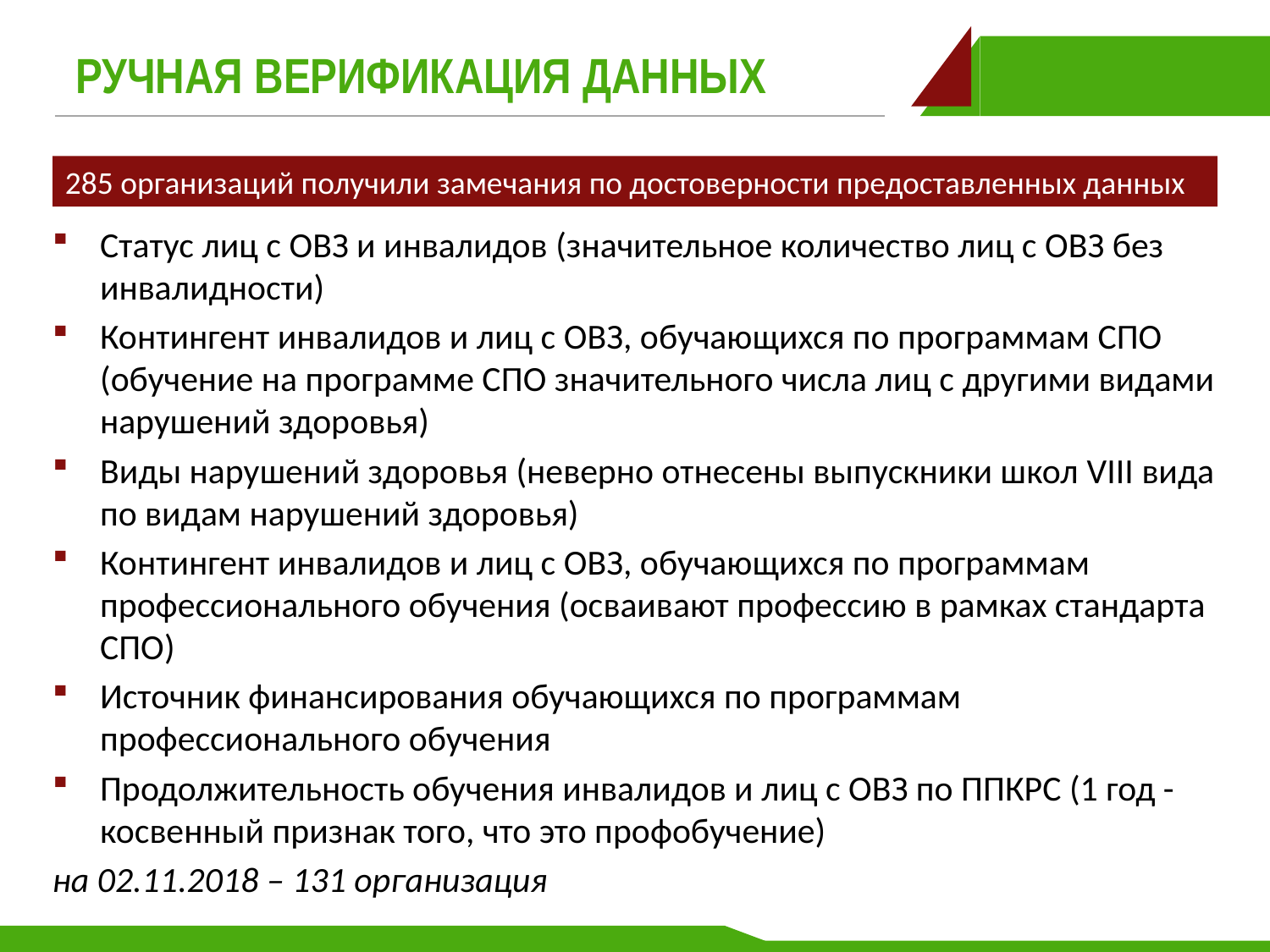

# РУЧНАЯ ВЕРИФИКАЦИЯ ДАННЫХ
285 организаций получили замечания по достоверности предоставленных данных
Статус лиц с ОВЗ и инвалидов (значительное количество лиц с ОВЗ без инвалидности)
Контингент инвалидов и лиц с ОВЗ, обучающихся по программам СПО (обучение на программе СПО значительного числа лиц с другими видами нарушений здоровья)
Виды нарушений здоровья (неверно отнесены выпускники школ VIII вида по видам нарушений здоровья)
Контингент инвалидов и лиц с ОВЗ, обучающихся по программам профессионального обучения (осваивают профессию в рамках стандарта СПО)
Источник финансирования обучающихся по программам профессионального обучения
Продолжительность обучения инвалидов и лиц с ОВЗ по ППКРС (1 год - косвенный признак того, что это профобучение)
на 02.11.2018 – 131 организация